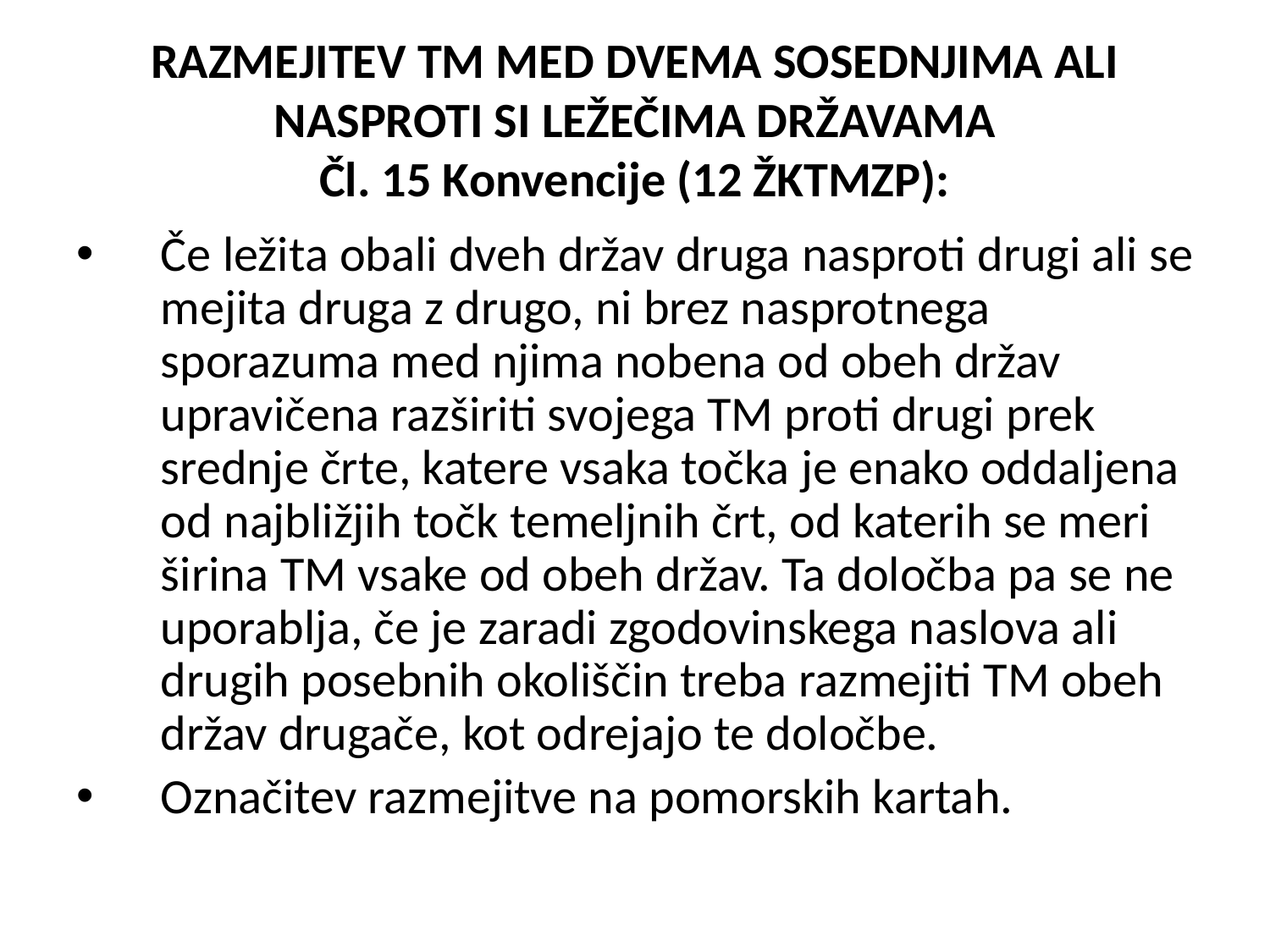

# RAZMEJITEV TM MED DVEMA SOSEDNJIMA ALI NASPROTI SI LEŽEČIMA DRŽAVAMA Čl. 15 Konvencije (12 ŽKTMZP):
Če ležita obali dveh držav druga nasproti drugi ali se mejita druga z drugo, ni brez nasprotnega sporazuma med njima nobena od obeh držav upravičena razširiti svojega TM proti drugi prek srednje črte, katere vsaka točka je enako oddaljena od najbližjih točk temeljnih črt, od katerih se meri širina TM vsake od obeh držav. Ta določba pa se ne uporablja, če je zaradi zgodovinskega naslova ali drugih posebnih okoliščin treba razmejiti TM obeh držav drugače, kot odrejajo te določbe.
Označitev razmejitve na pomorskih kartah.